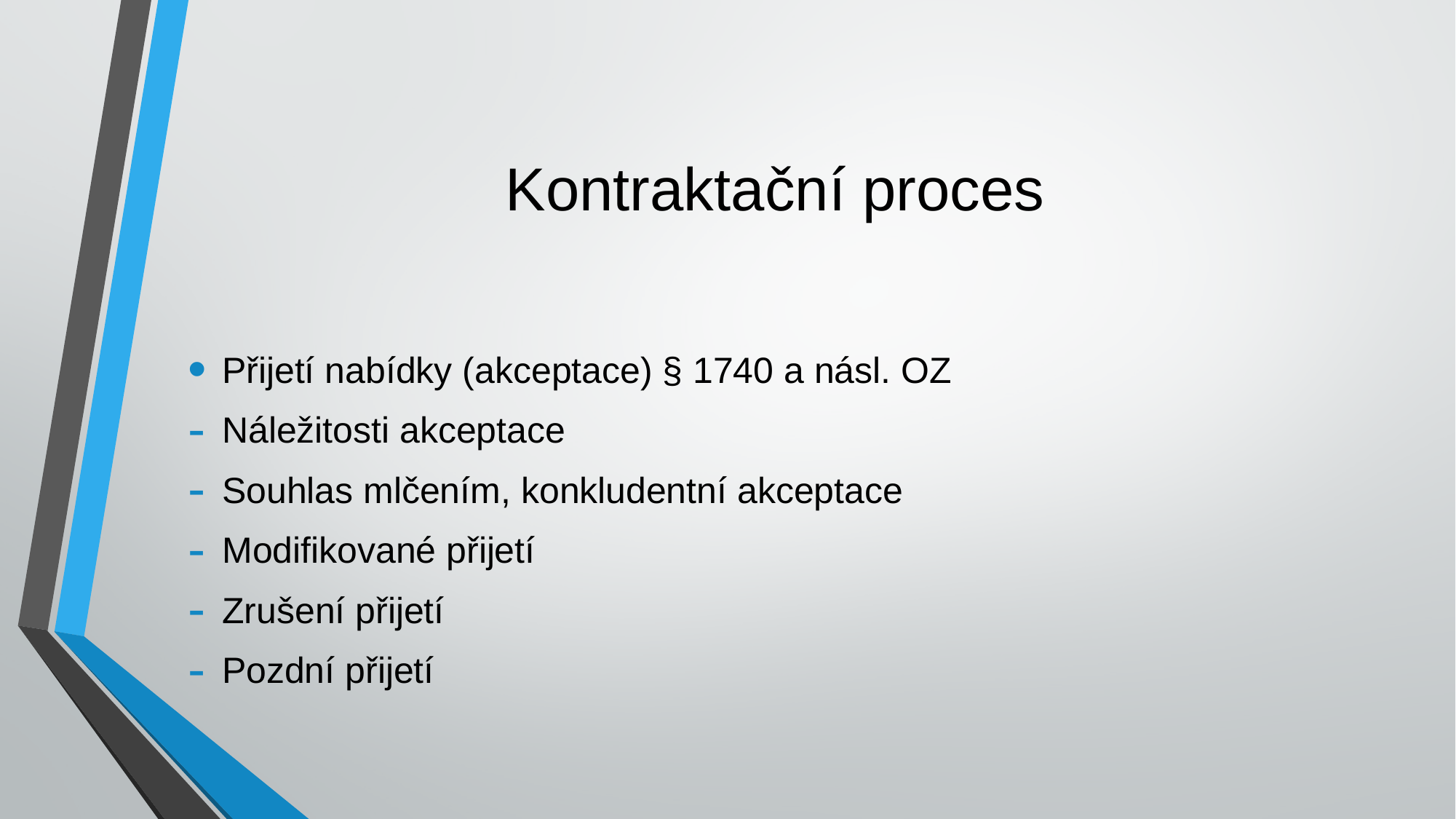

# Kontraktační proces
Přijetí nabídky (akceptace) § 1740 a násl. OZ
Náležitosti akceptace
Souhlas mlčením, konkludentní akceptace
Modifikované přijetí
Zrušení přijetí
Pozdní přijetí